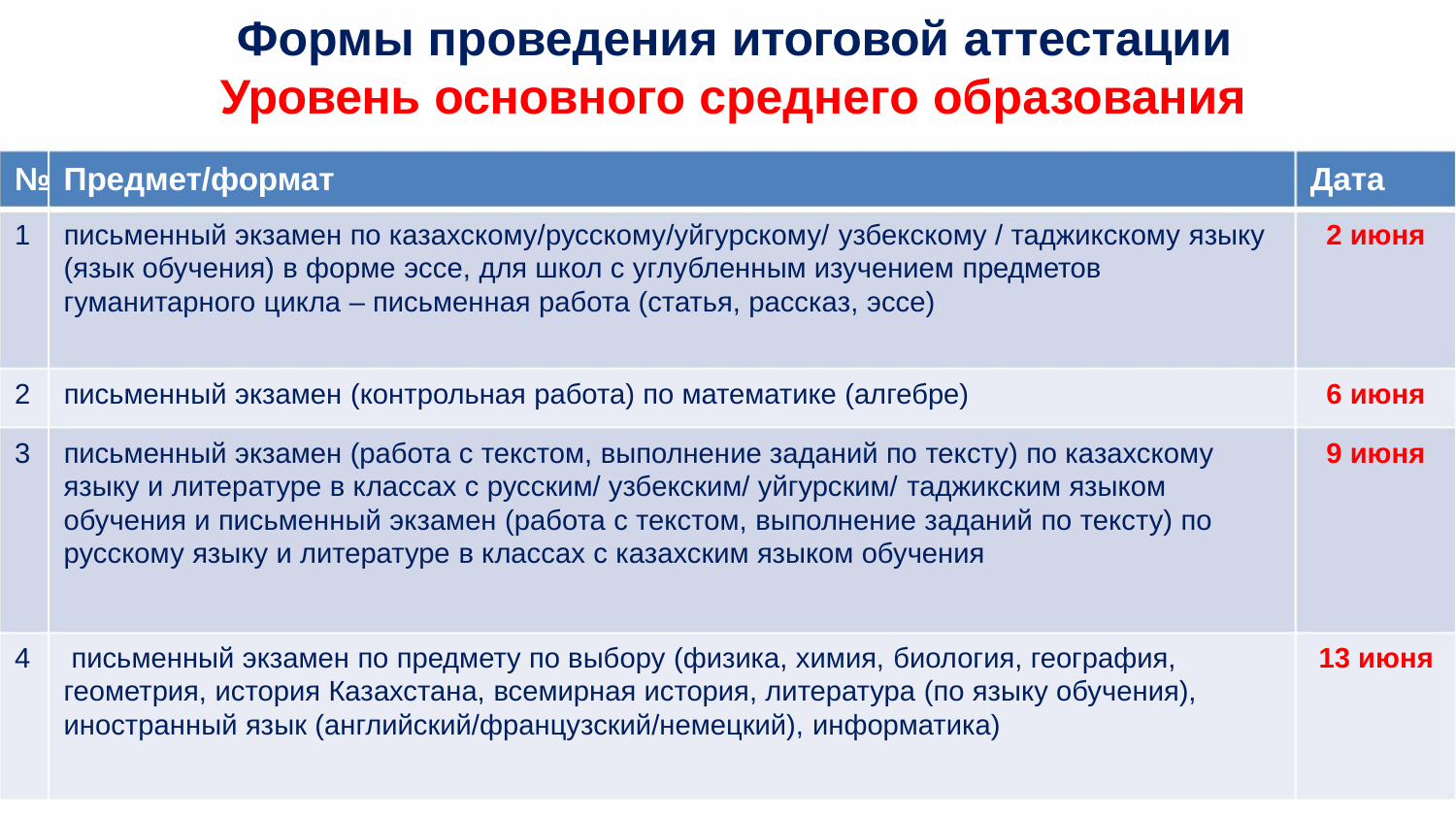

Формы проведения итоговой аттестации
Уровень основного среднего образования
№ Предмет/формат
Дата
1 письменный экзамен по казахскому/русскому/уйгурскому/ узбекскому / таджикскому языку
(язык обучения) в форме эссе, для школ с углубленным изучением предметов
гуманитарного цикла – письменная работа (статья, рассказ, эссе)
2 июня
2 письменный экзамен (контрольная работа) по математике (алгебре)
6 июня
9 июня
3 письменный экзамен (работа с текстом, выполнение заданий по тексту) по казахскому
языку и литературе в классах с русским/ узбекским/ уйгурским/ таджикским языком
обучения и письменный экзамен (работа с текстом, выполнение заданий по тексту) по
русскому языку и литературе в классах с казахским языком обучения
4
письменный экзамен по предмету по выбору (физика, химия, биология, география,
геометрия, история Казахстана, всемирная история, литература (по языку обучения),
иностранный язык (английский/французский/немецкий), информатика)
13 июня